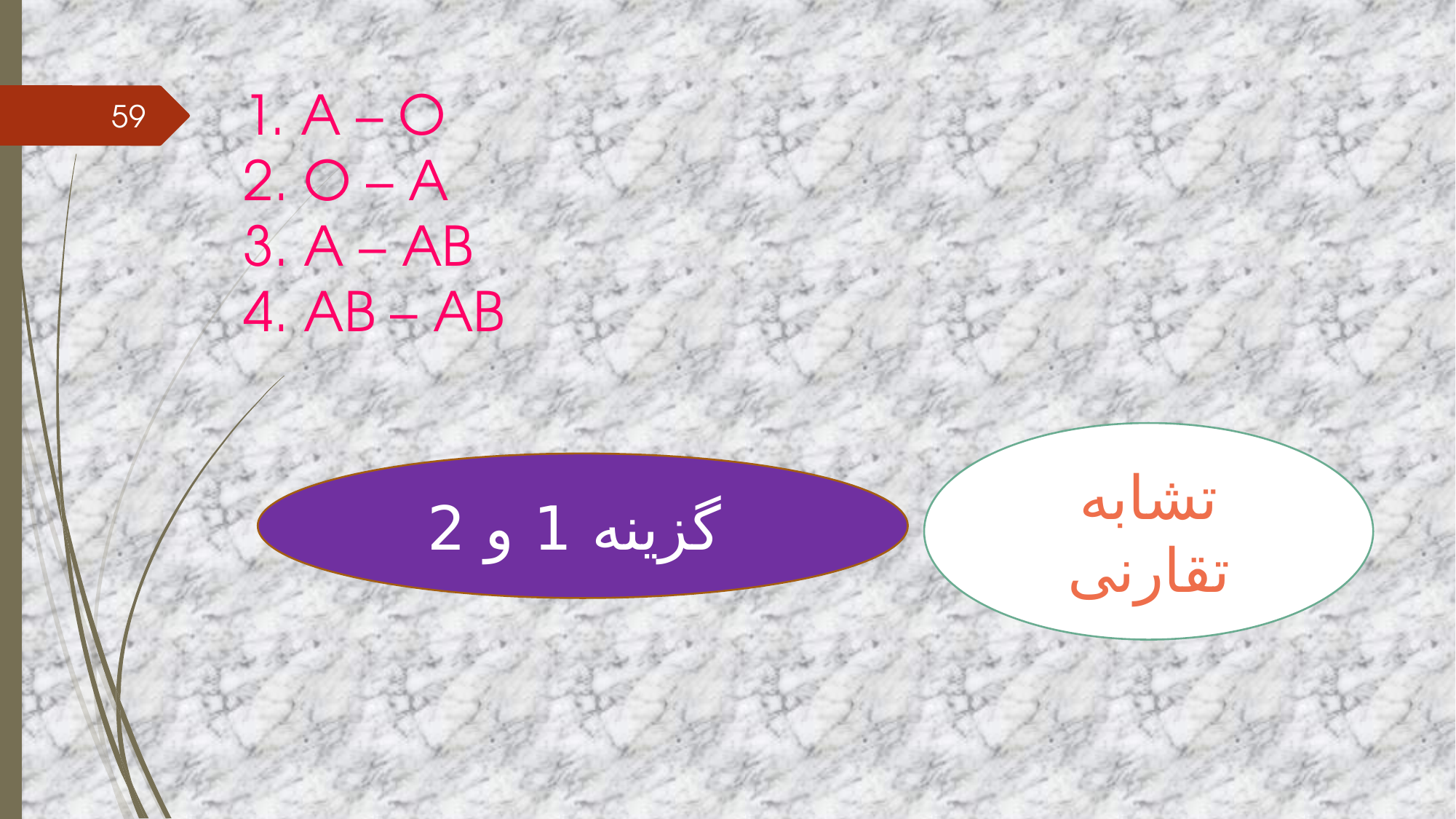

# 1. A – O 2. O – A 3. A – AB 4. AB – AB
59
تشابه تقارنی
گزینه 1 و 2